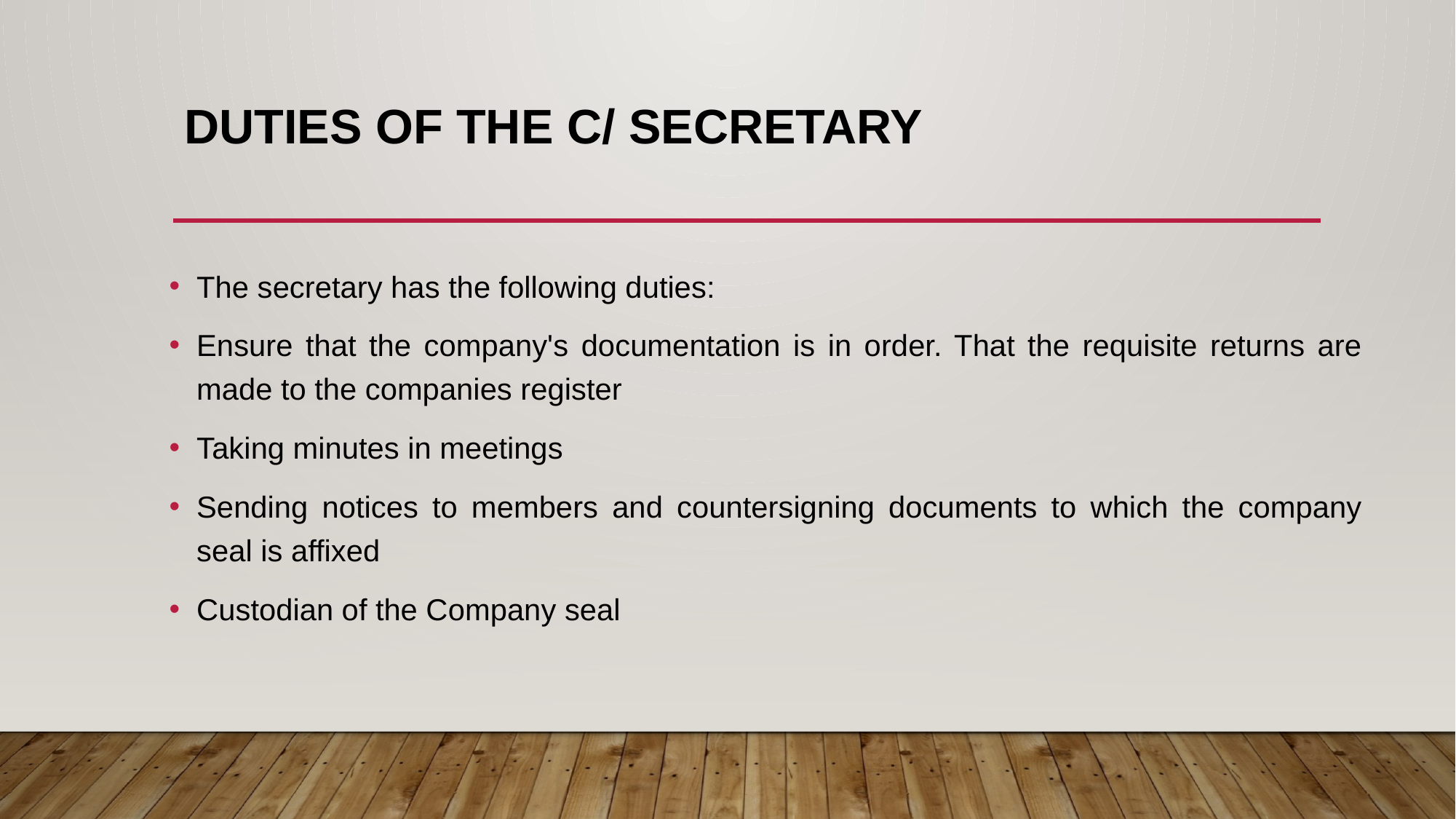

# DUTIES OF THE C/ SECRETARY
The secretary has the following duties:
Ensure that the company's documentation is in order. That the requisite returns are made to the companies register
Taking minutes in meetings
Sending notices to members and countersigning documents to which the company seal is affixed
Custodian of the Company seal